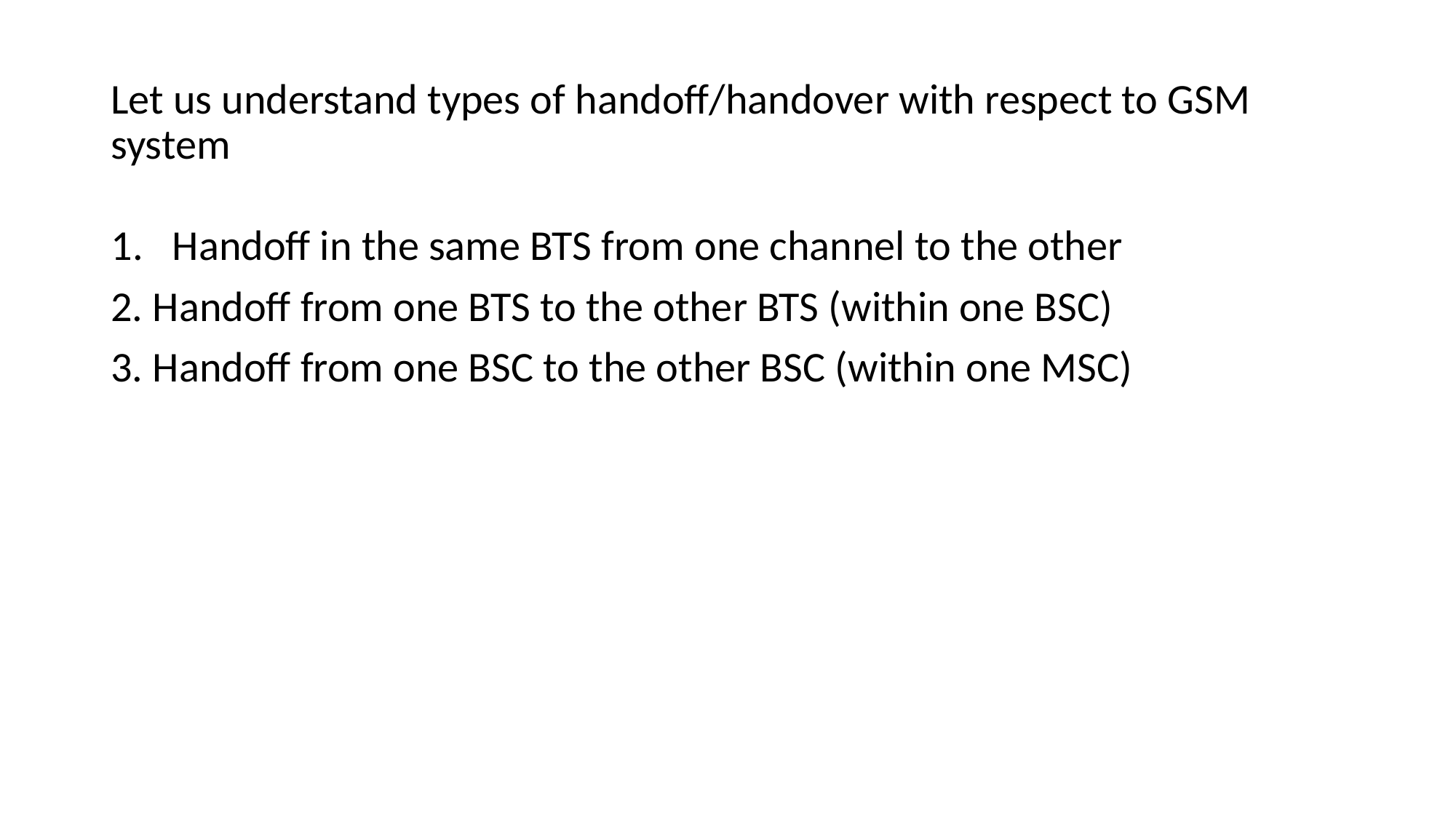

# Let us understand types of handoff/handover with respect to GSM system
Handoff in the same BTS from one channel to the other
2. Handoff from one BTS to the other BTS (within one BSC)
3. Handoff from one BSC to the other BSC (within one MSC)